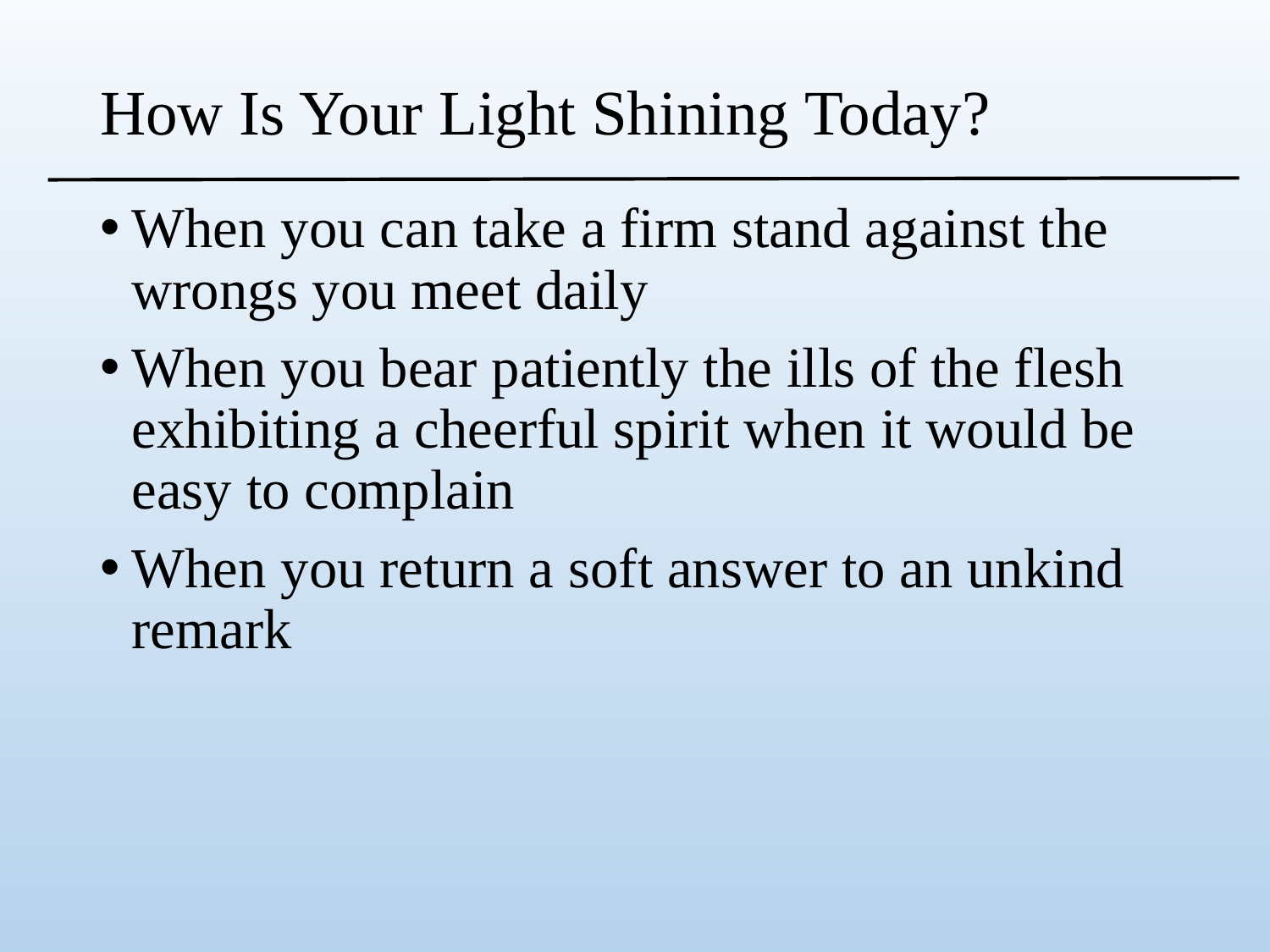

# How Is Your Light Shining Today?
When you can take a firm stand against the wrongs you meet daily
When you bear patiently the ills of the flesh exhibiting a cheerful spirit when it would be easy to complain
When you return a soft answer to an unkind remark